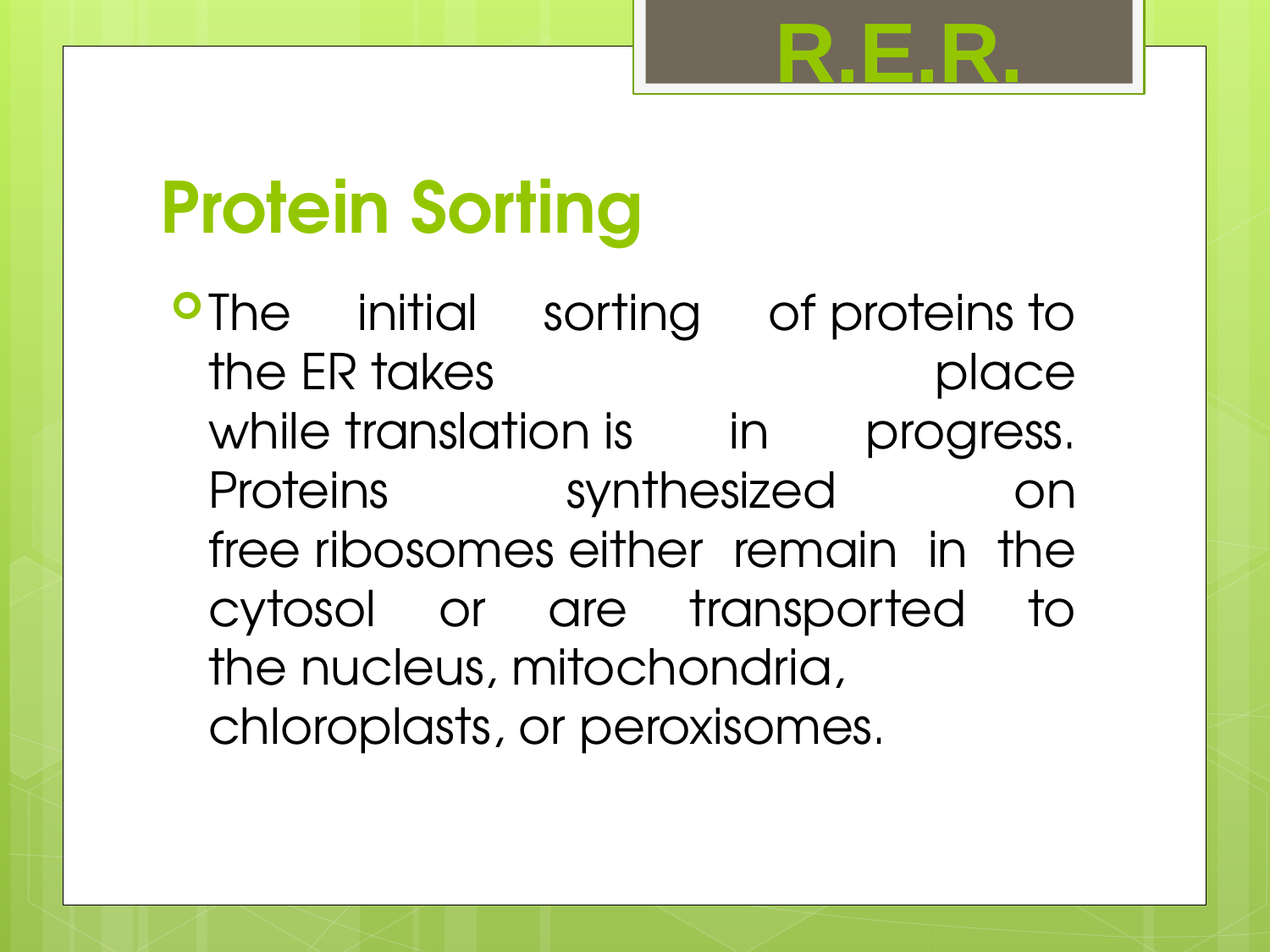

R.E.R.
# Protein Sorting
The initial sorting of proteins to the ER takes place while translation is in progress. Proteins synthesized on free ribosomes either remain in the cytosol or are transported to the nucleus, mitochondria, chloroplasts, or peroxisomes.